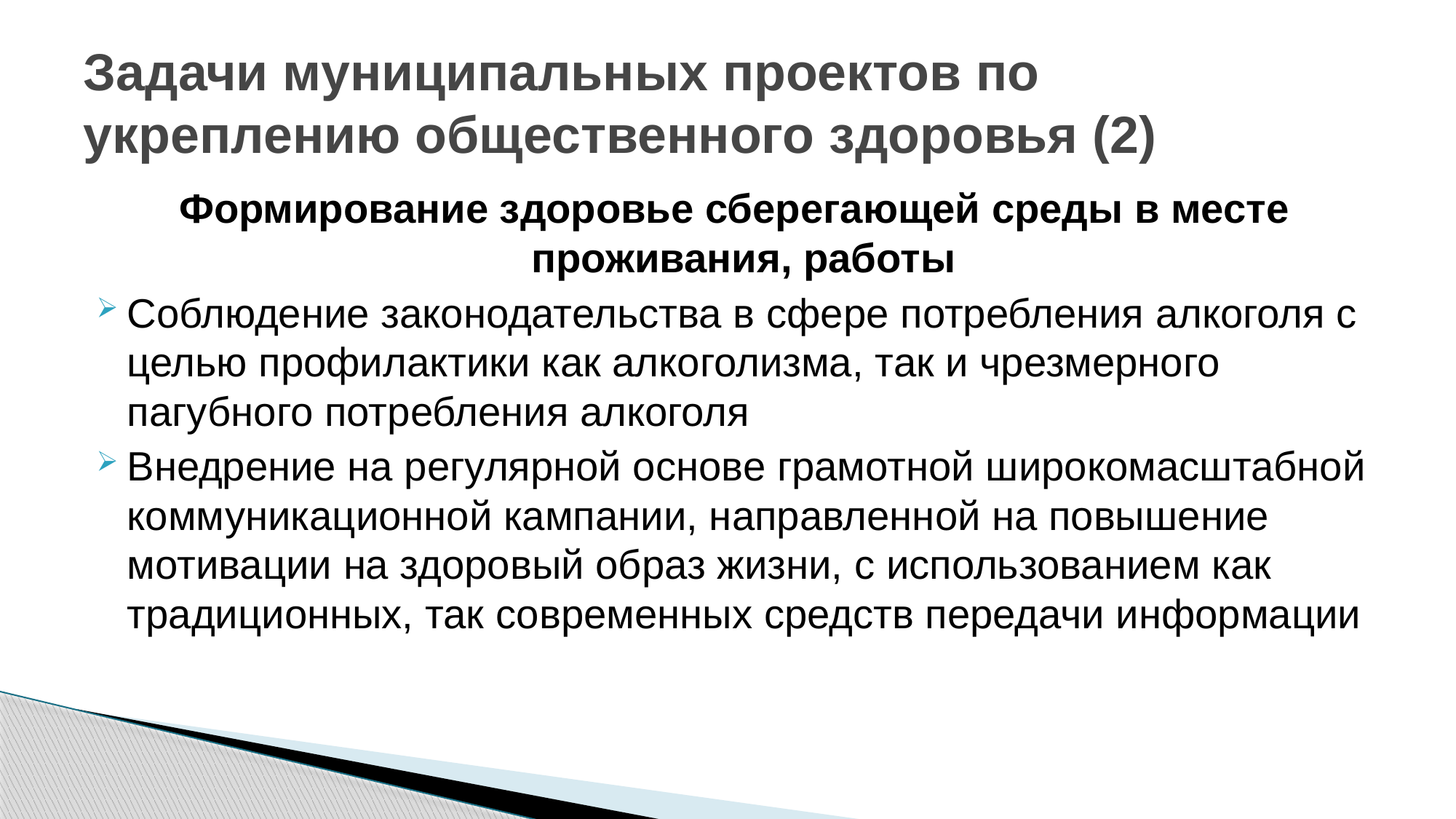

# Задачи муниципальных проектов по укреплению общественного здоровья (2)
Формирование здоровье сберегающей среды в месте проживания, работы
Соблюдение законодательства в сфере потребления алкоголя с целью профилактики как алкоголизма, так и чрезмерного пагубного потребления алкоголя
Внедрение на регулярной основе грамотной широкомасштабной коммуникационной кампании, направленной на повышение мотивации на здоровый образ жизни, с использованием как традиционных, так современных средств передачи информации